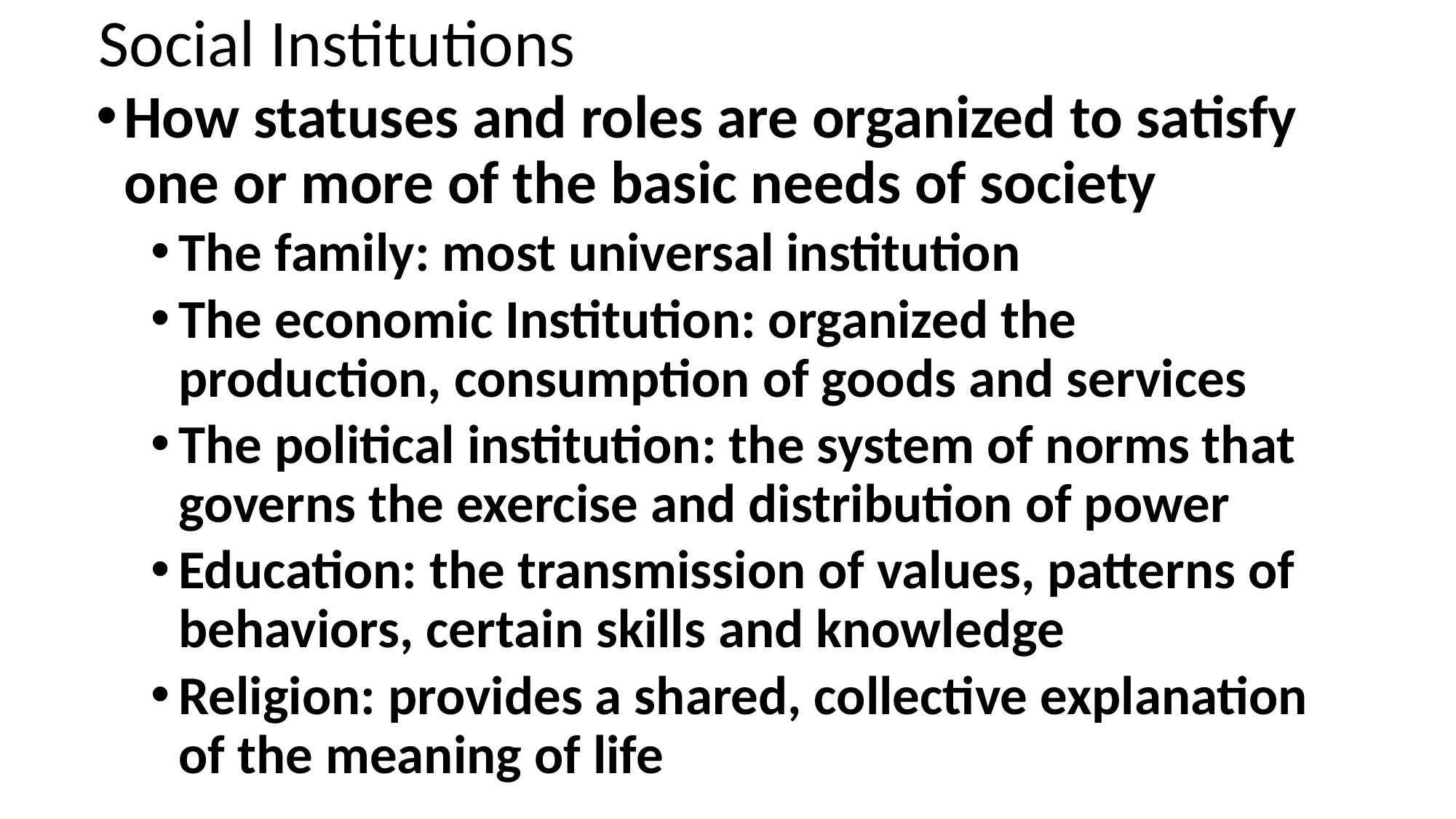

# Social Institutions
How statuses and roles are organized to satisfy one or more of the basic needs of society
The family: most universal institution
The economic Institution: organized the production, consumption of goods and services
The political institution: the system of norms that governs the exercise and distribution of power
Education: the transmission of values, patterns of behaviors, certain skills and knowledge
Religion: provides a shared, collective explanation of the meaning of life